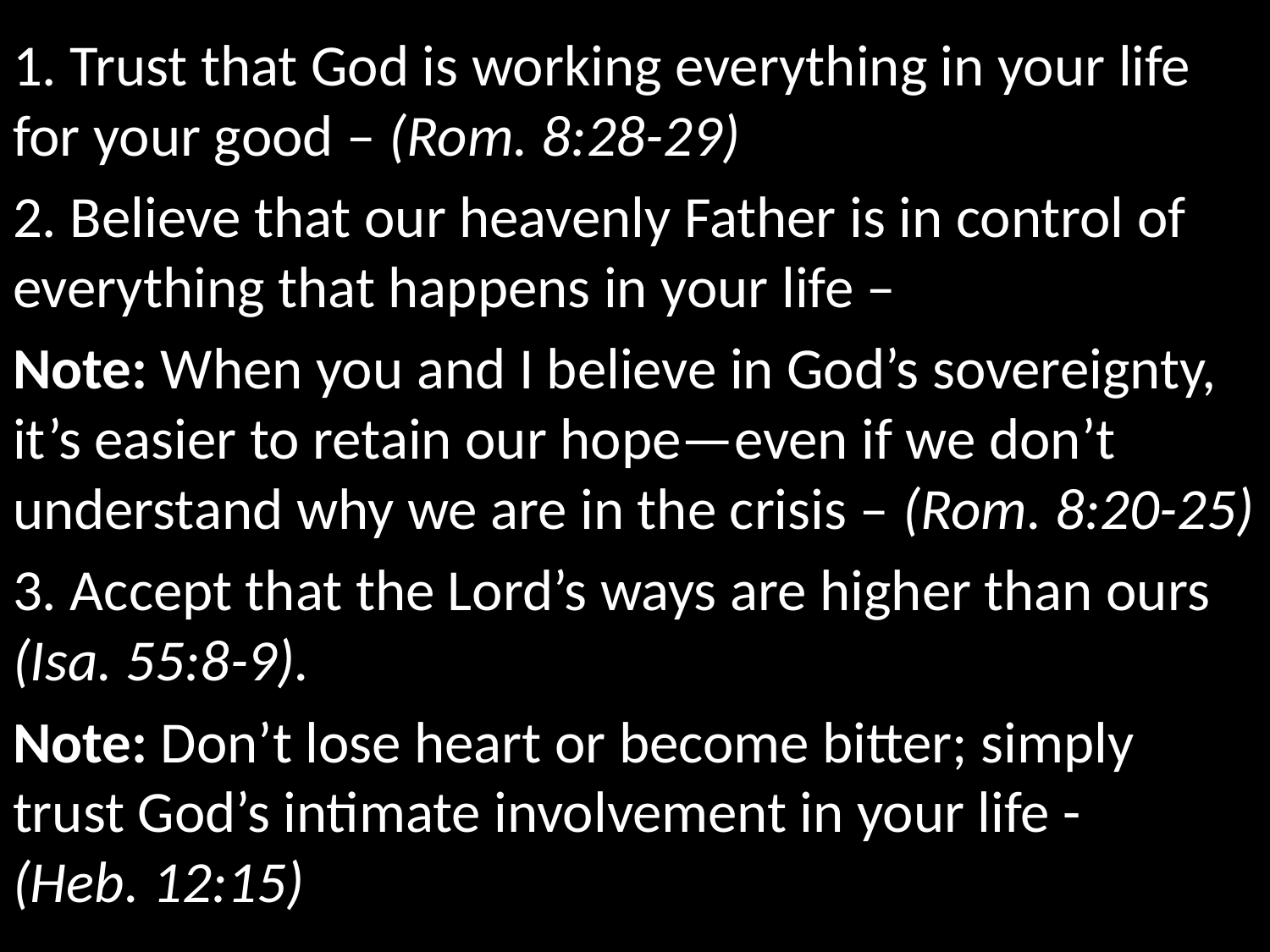

1. Trust that God is working everything in your life for your good – (Rom. 8:28-29)
2. Believe that our heavenly Father is in control of everything that happens in your life –
Note: When you and I believe in God’s sovereignty, it’s easier to retain our hope—even if we don’t understand why we are in the crisis – (Rom. 8:20-25)
3. Accept that the Lord’s ways are higher than ours (Isa. 55:8-9).
Note: Don’t lose heart or become bitter; simply trust God’s intimate involvement in your life -     (Heb. 12:15)